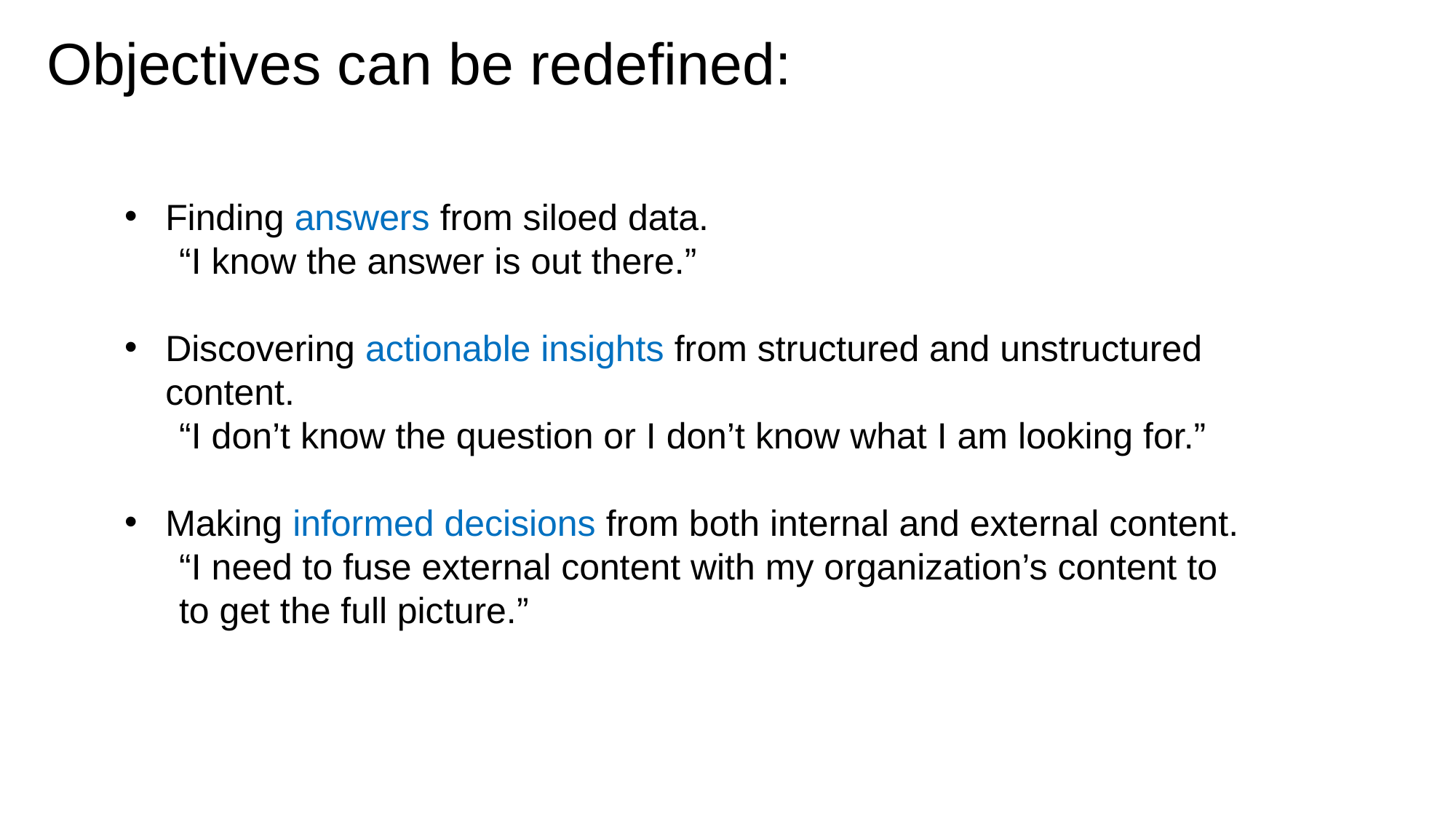

# Objectives can be redefined:

Finding answers from siloed data.
“I know the answer is out there.”

Discovering actionable insights from structured and unstructured content.
“I don’t know the question or I don’t know what I am looking for.”

Making informed decisions from both internal and external content.
“I need to fuse external content with my organization’s content to to get the full picture.”